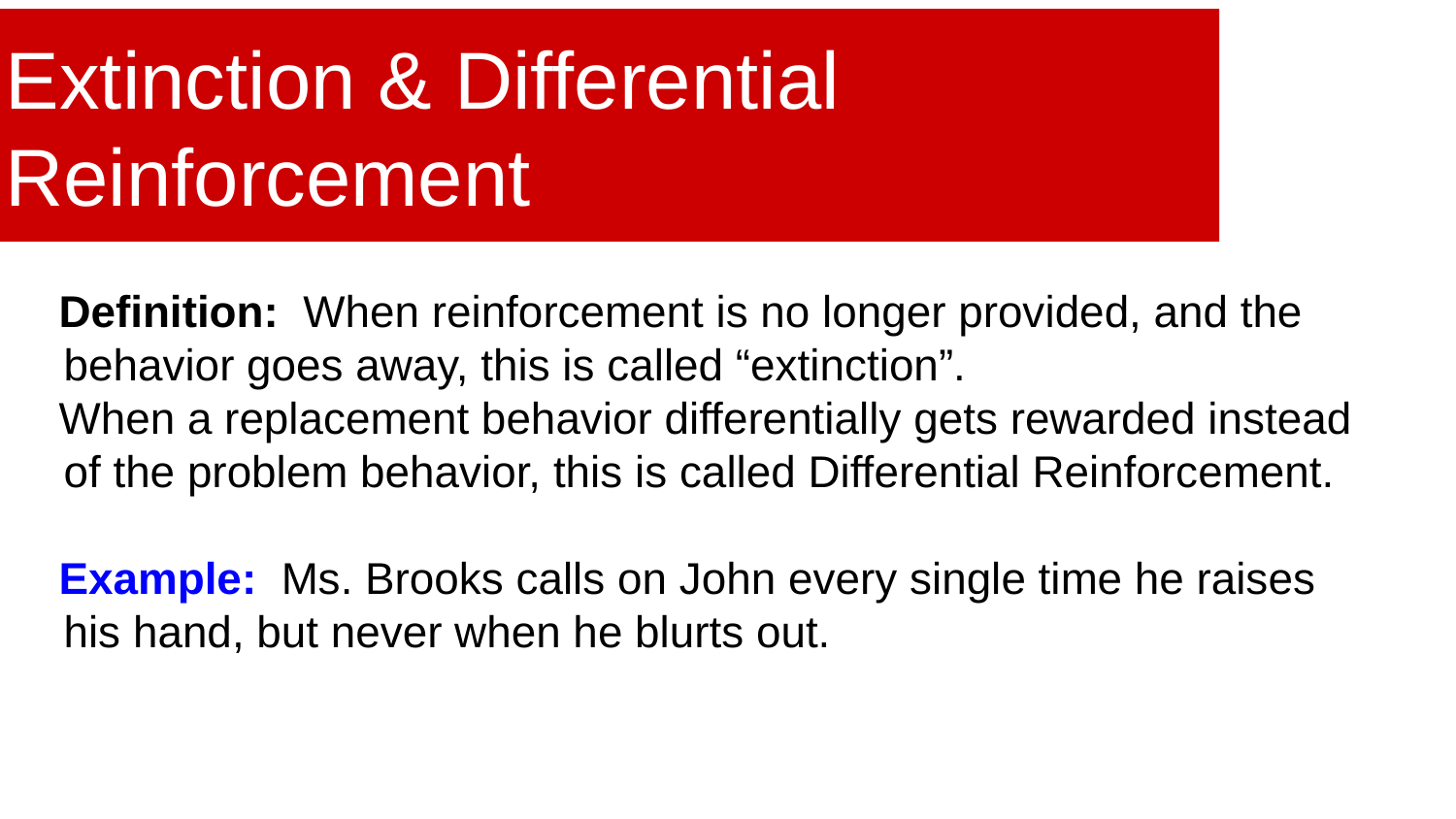

# Extinction & Differential Reinforcement
Definition:  When reinforcement is no longer provided, and the behavior goes away, this is called “extinction”.
When a replacement behavior differentially gets rewarded instead of the problem behavior, this is called Differential Reinforcement.

Example:  Ms. Brooks calls on John every single time he raises his hand, but never when he blurts out.